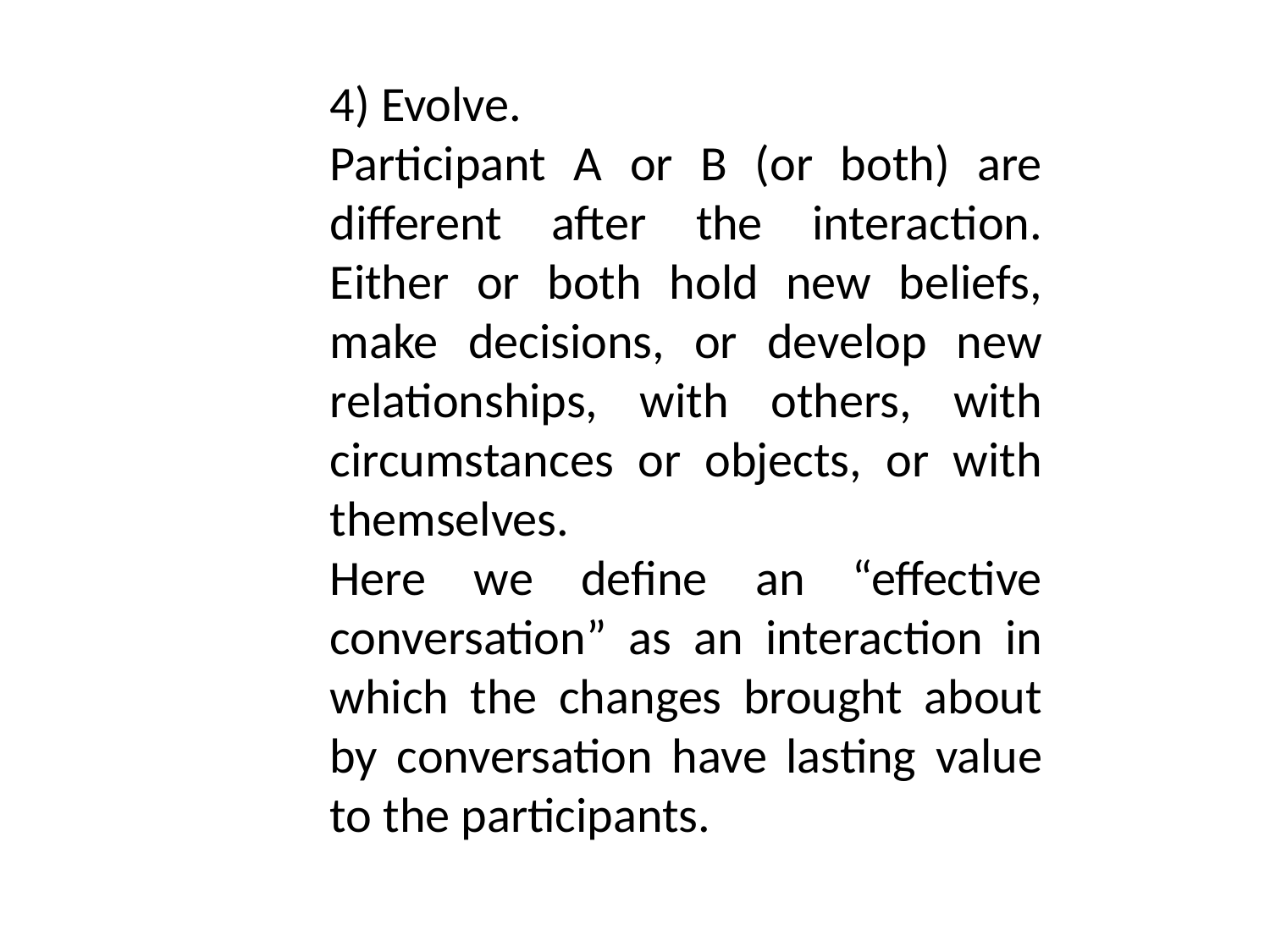

4) Evolve.
Participant A or B (or both) are different after the interaction. Either or both hold new beliefs, make decisions, or develop new relationships, with others, with circumstances or objects, or with themselves.
Here we define an “effective conversation” as an interaction in which the changes brought about by conversation have lasting value to the participants.